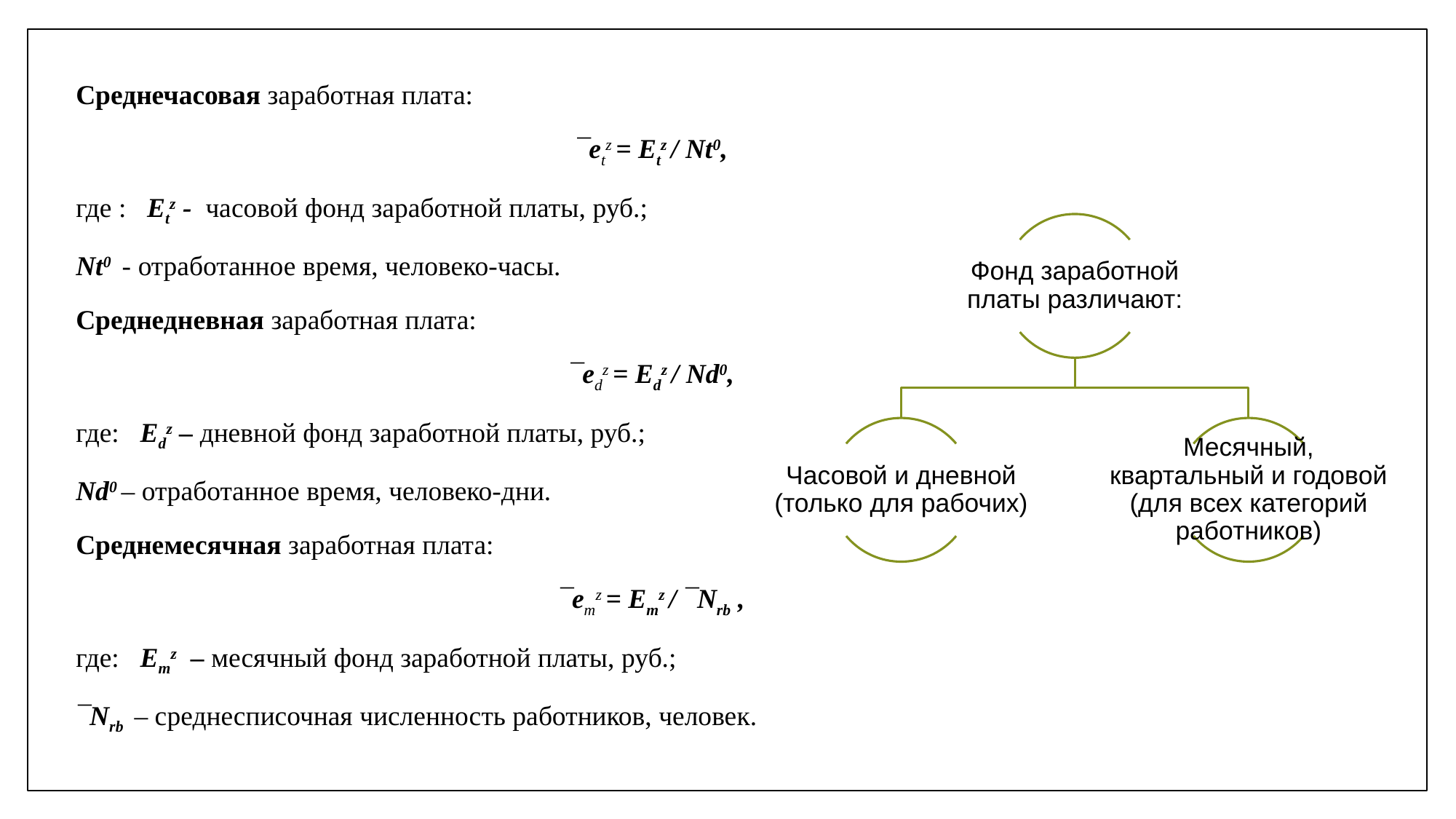

Среднечасовая заработная плата:
¯etz = Etz / Nt0,
где :   Etz -  часовой фонд заработной платы, руб.;
Nt0  - отработанное время, человеко-часы.
Среднедневная заработная плата:
¯edz = Edz / Nd0,
где:   Edz – дневной фонд заработной платы, руб.;
Nd0 – отработанное время, человеко-дни.
Среднемесячная заработная плата:
¯emz = Emz / ¯Nrb ,
где:   Emz  – месячный фонд заработной платы, руб.;
¯Nrb  – среднесписочная численность работников, человек.
Фонд заработной платы различают:
Часовой и дневной (только для рабочих)
Месячный, квартальный и годовой (для всех категорий работников)